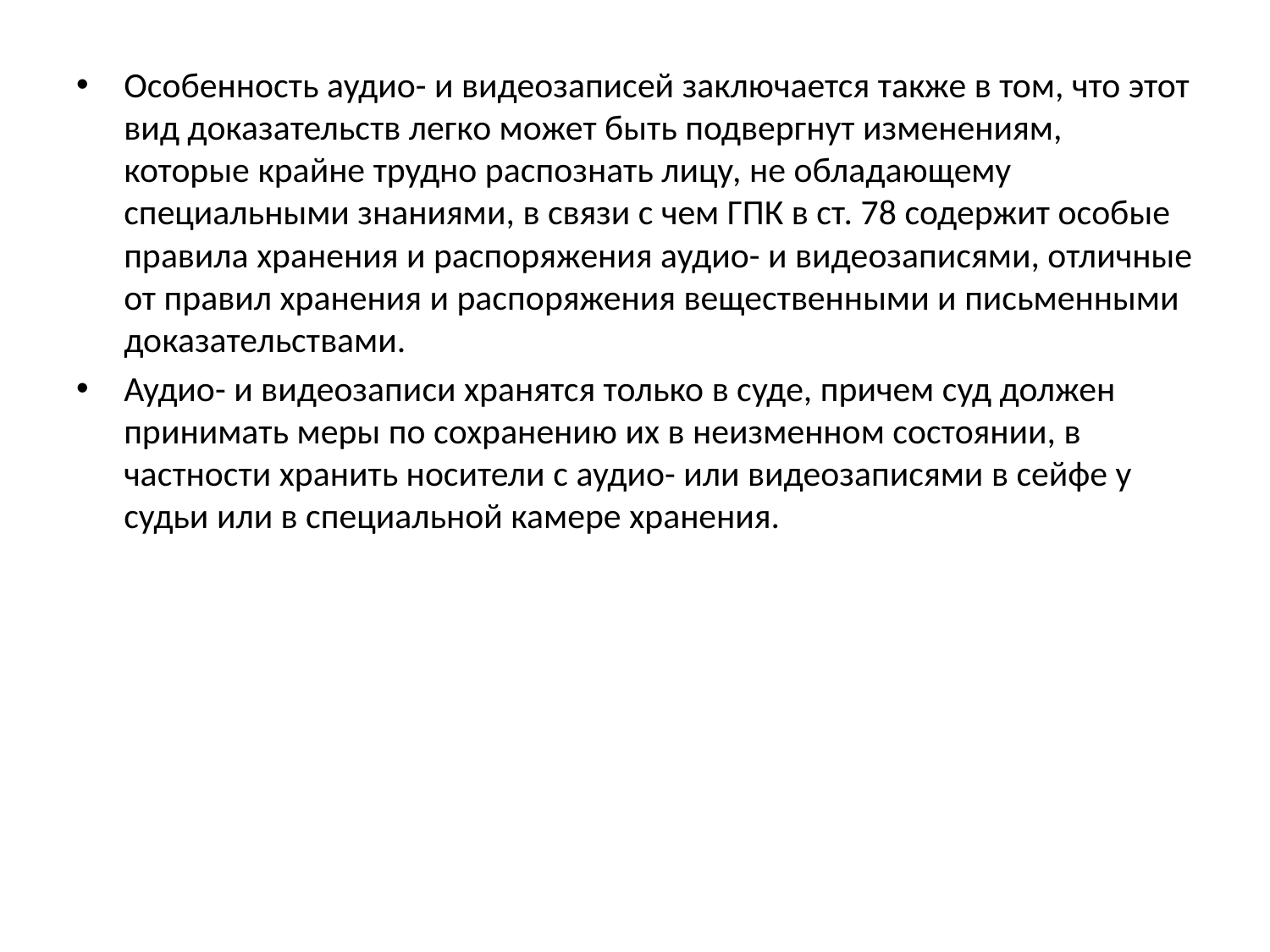

Особенность аудио- и видеозаписей заключается также в том, что этот вид доказательств легко может быть подвергнут изменениям, которые крайне трудно распознать лицу, не обладающему специальными знаниями, в связи с чем ГПК в ст. 78 содержит особые правила хранения и распоряжения аудио- и видеозаписями, отличные от правил хранения и распоряжения вещественными и письменными доказательствами.
Аудио- и видеозаписи хранятся только в суде, причем суд должен принимать меры по сохранению их в неизменном состоянии, в частности хранить носители с аудио- или видеозаписями в сейфе у судьи или в специальной камере хранения.